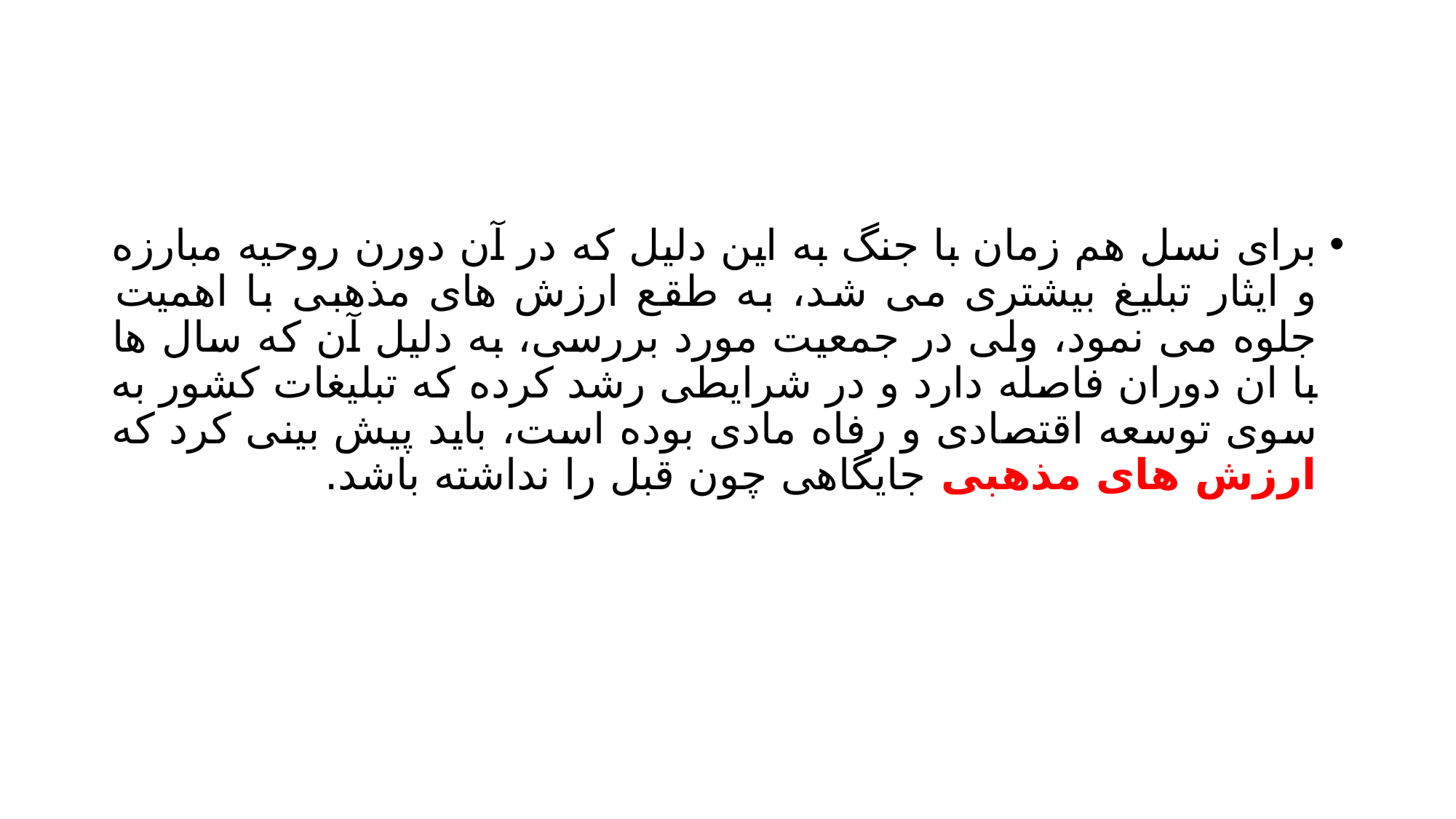

#
برای نسل هم زمان با جنگ به این دلیل که در آن دورن روحیه مبارزه و ایثار تبلیغ بیشتری می شد، به طقع ارزش های مذهبی با اهمیت جلوه می نمود، ولی در جمعیت مورد بررسی، به دلیل آن که سال ها با ان دوران فاصله دارد و در شرایطی رشد کرده که تبلیغات کشور به سوی توسعه اقتصادی و رفاه مادی بوده است، باید پیش بینی کرد که ارزش های مذهبی جایگاهی چون قبل را نداشته باشد.